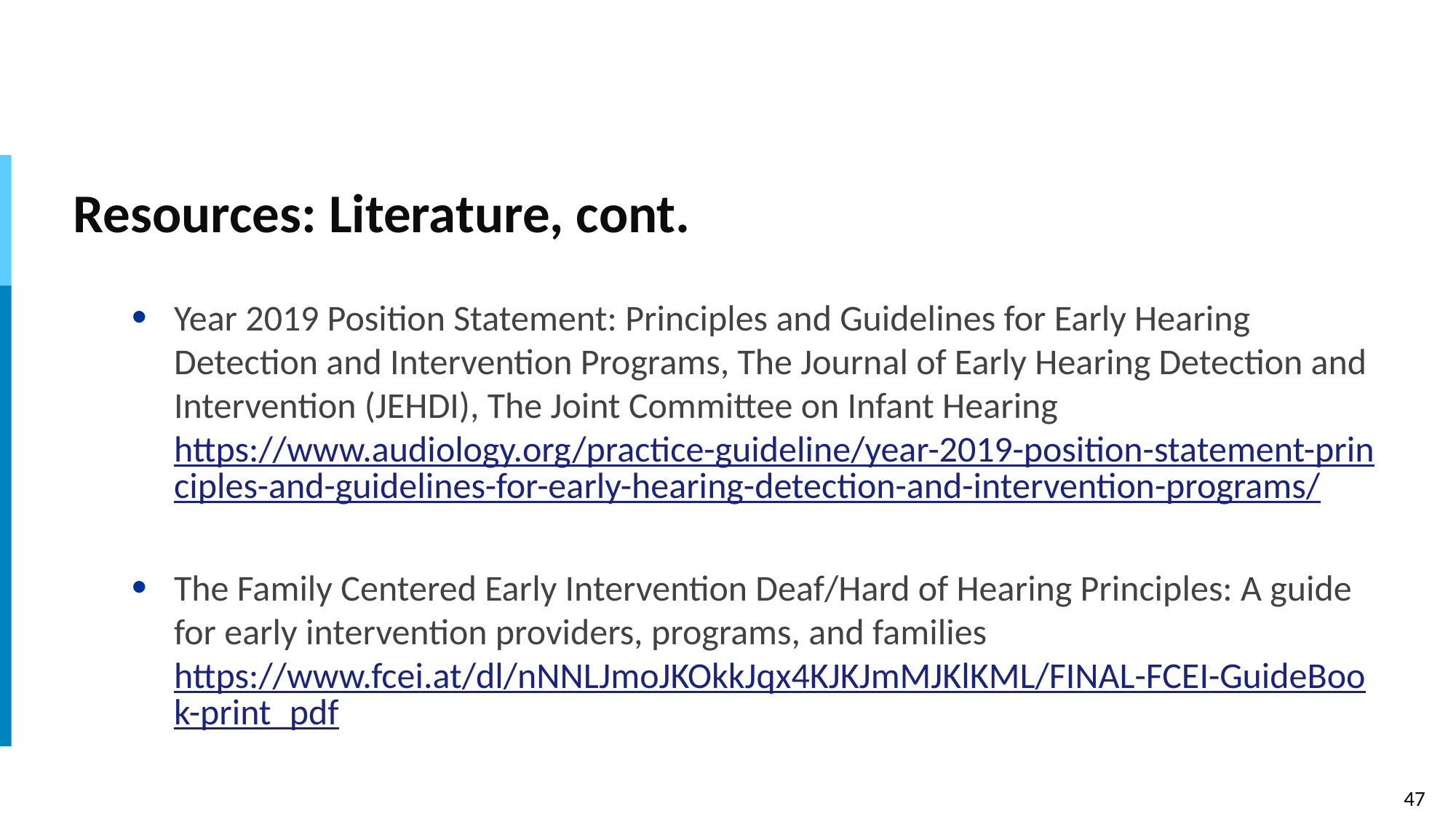

# Resources: Literature, cont.
Year 2019 Position Statement: Principles and Guidelines for Early Hearing Detection and Intervention Programs, The Journal of Early Hearing Detection and Intervention (JEHDI), The Joint Committee on Infant Hearing https://www.audiology.org/practice-guideline/year-2019-position-statement-principles-and-guidelines-for-early-hearing-detection-and-intervention-programs/
The Family Centered Early Intervention Deaf/Hard of Hearing Principles: A guide for early intervention providers, programs, and families https://www.fcei.at/dl/nNNLJmoJKOkkJqx4KJKJmMJKlKML/FINAL-FCEI-GuideBook-print_pdf